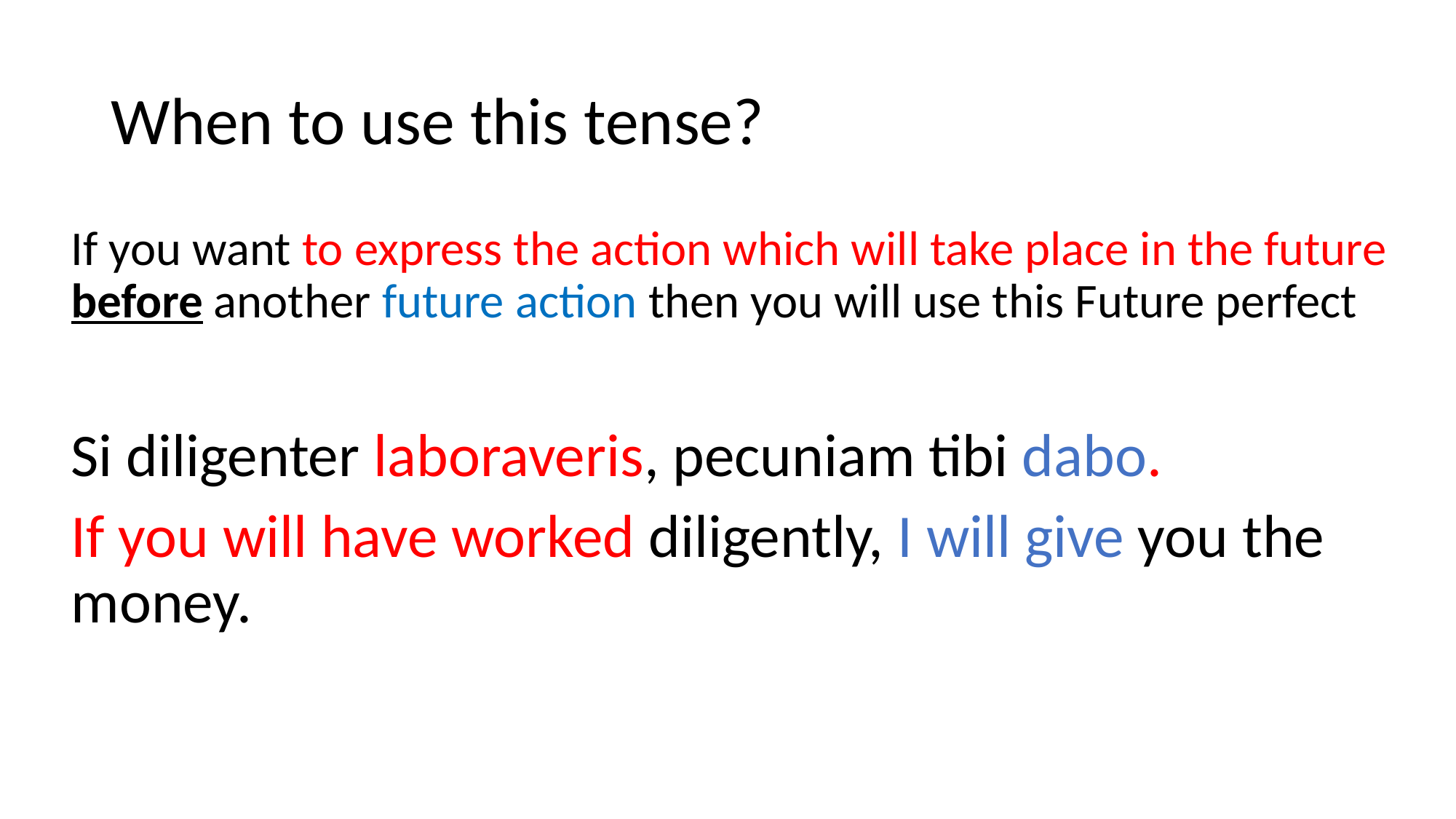

# When to use this tense?
If you want to express the action which will take place in the future before another future action then you will use this Future perfect

Si diligenter laboraveris, pecuniam tibi dabo.
If you will have worked diligently, I will give you the money.